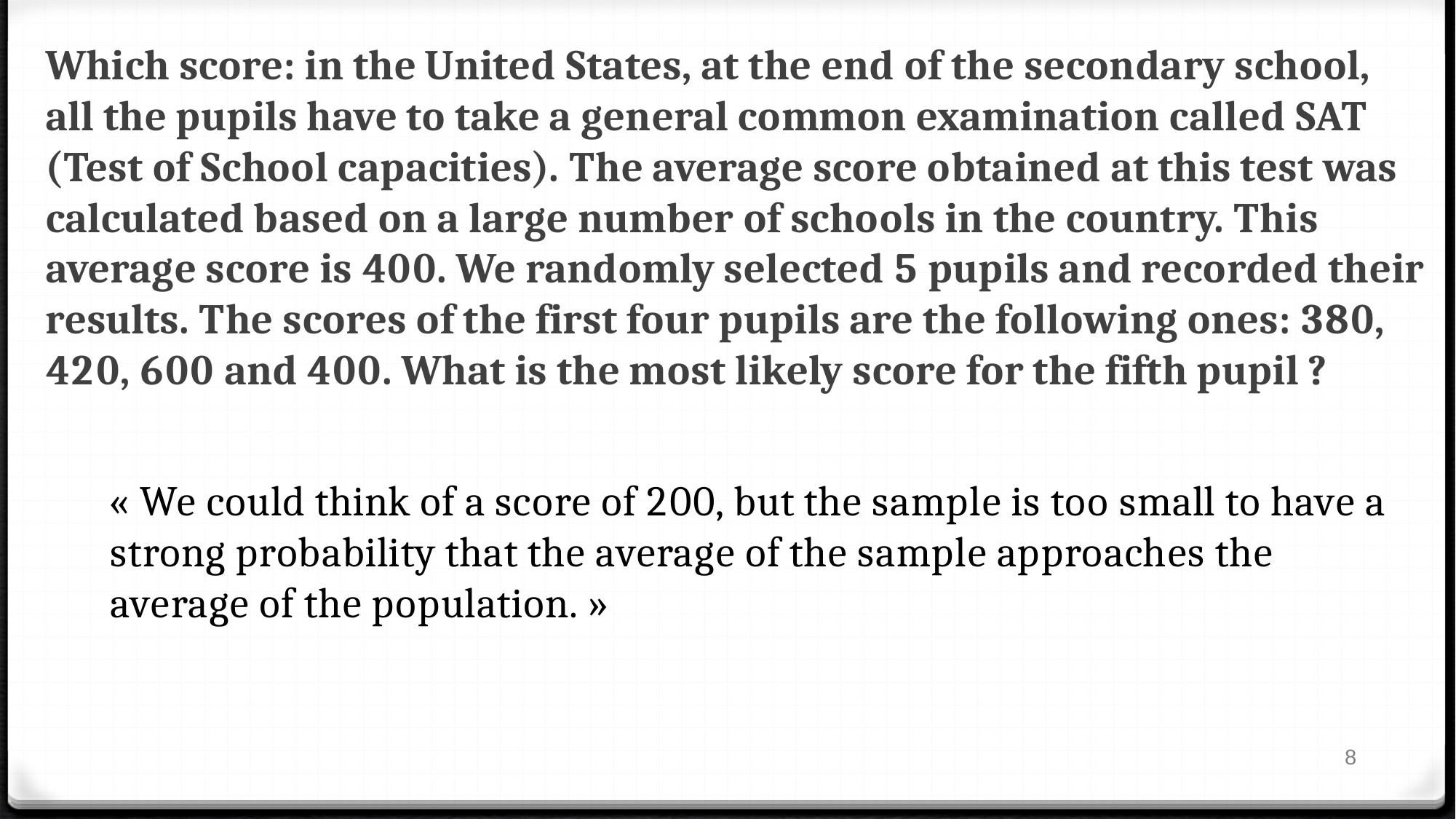

Which score: in the United States, at the end of the secondary school, all the pupils have to take a general common examination called SAT (Test of School capacities). The average score obtained at this test was calculated based on a large number of schools in the country. This average score is 400. We randomly selected 5 pupils and recorded their results. The scores of the first four pupils are the following ones: 380, 420, 600 and 400. What is the most likely score for the fifth pupil ?

« We could think of a score of 200, but the sample is too small to have a strong probability that the average of the sample approaches the average of the population. »
8